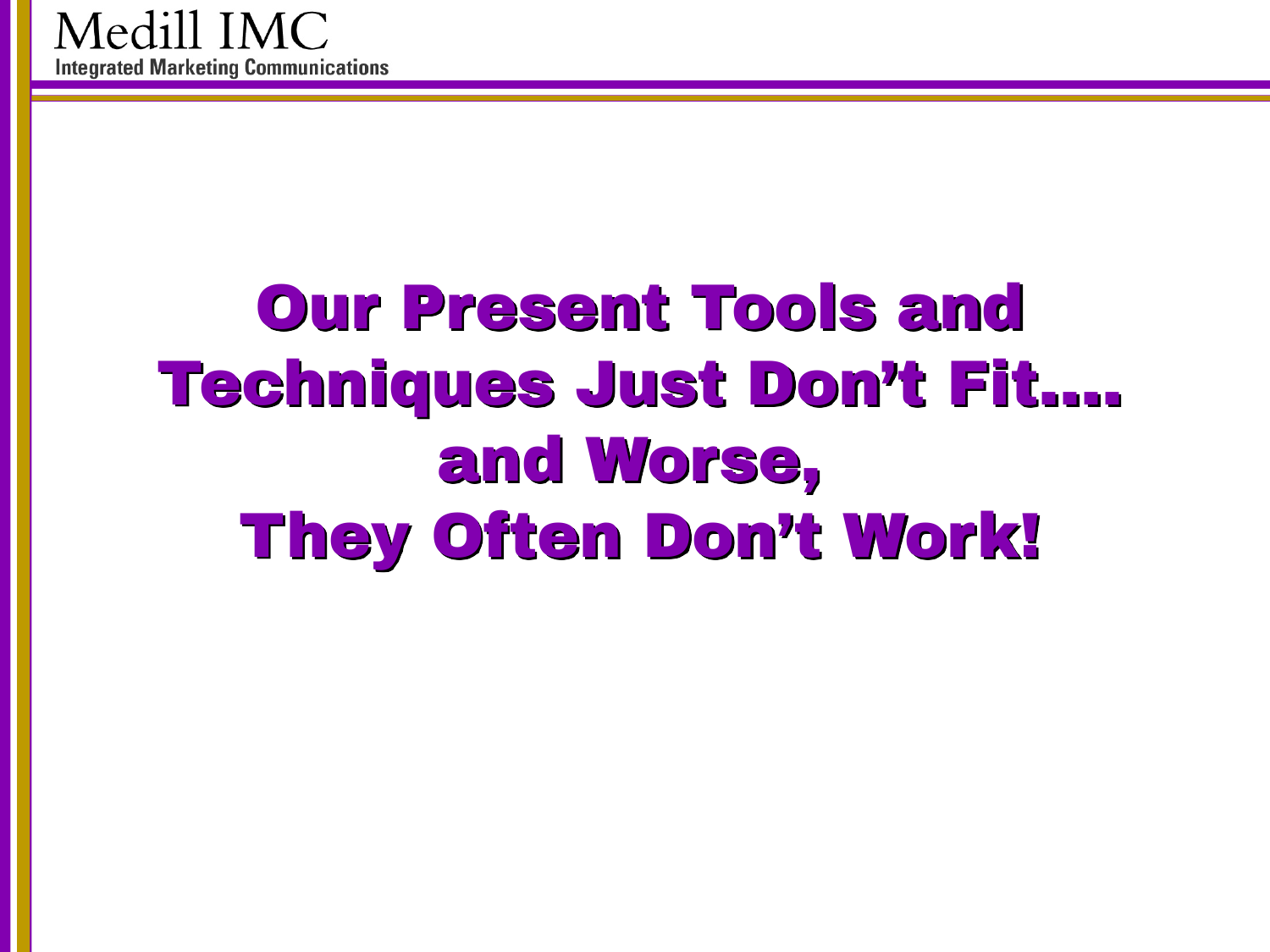

# Our Present Tools and Techniques Just Don’t Fit…. and Worse, They Often Don’t Work!